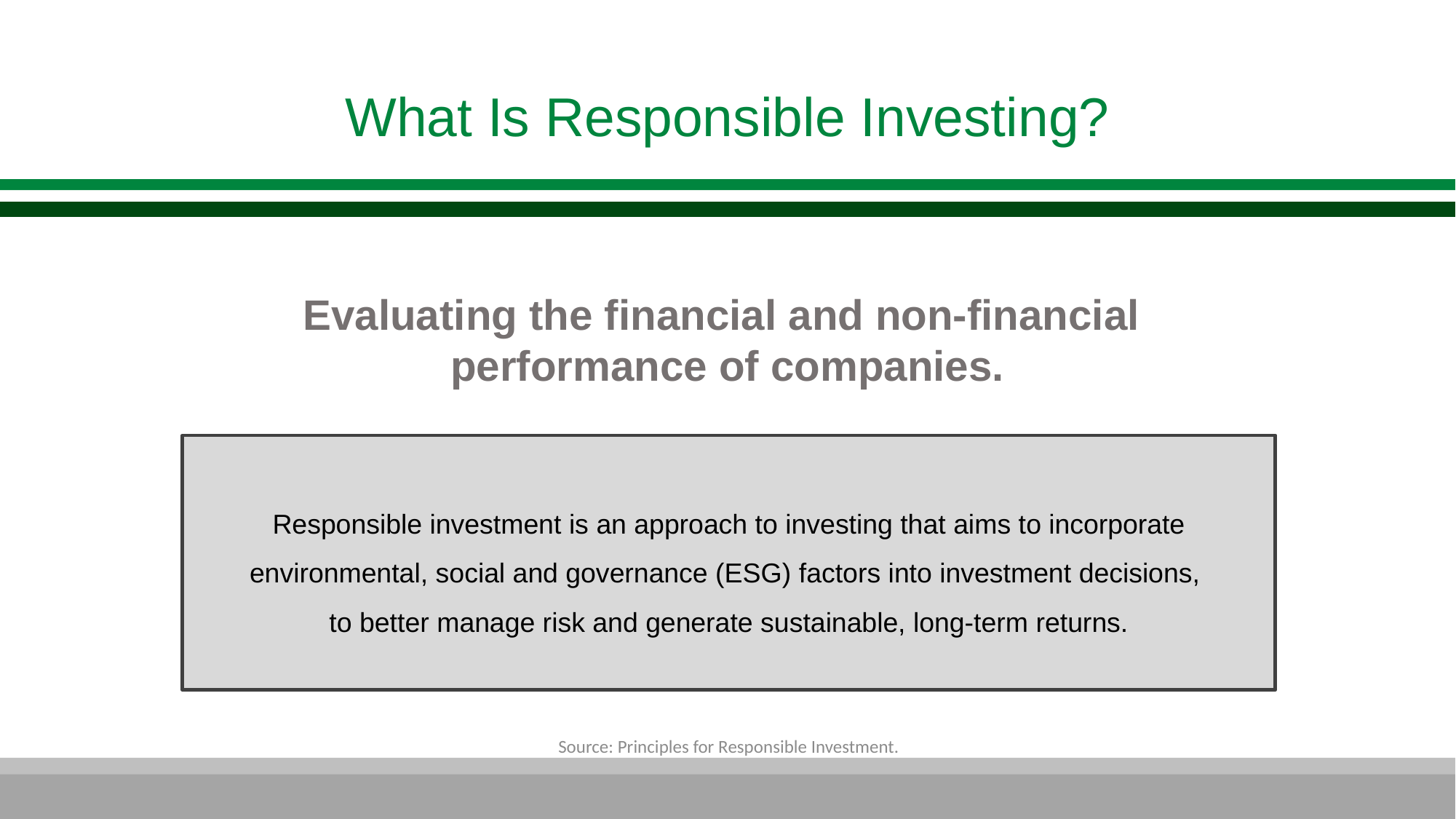

# What Is Responsible Investing?

Evaluating the financial and non-financial
performance of companies.
Responsible investment is an approach to investing that aims to incorporate environmental, social and governance (ESG) factors into investment decisions,
to better manage risk and generate sustainable, long-term returns.
Source: Principles for Responsible Investment.